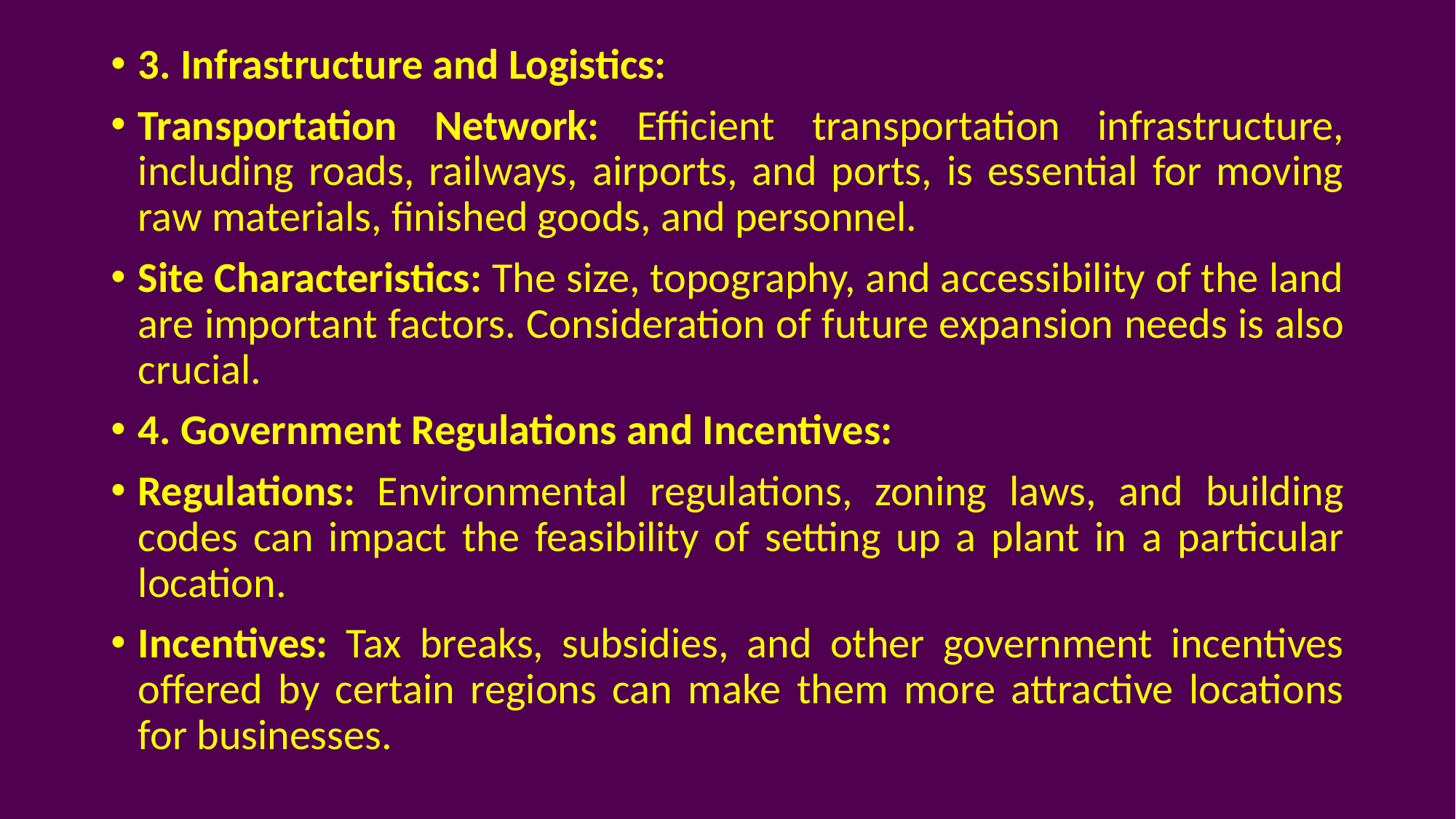

3. Infrastructure and Logistics:
Transportation Network: Efficient transportation infrastructure, including roads, railways, airports, and ports, is essential for moving raw materials, finished goods, and personnel.
Site Characteristics: The size, topography, and accessibility of the land are important factors. Consideration of future expansion needs is also crucial.
4. Government Regulations and Incentives:
Regulations: Environmental regulations, zoning laws, and building codes can impact the feasibility of setting up a plant in a particular location.
Incentives: Tax breaks, subsidies, and other government incentives offered by certain regions can make them more attractive locations for businesses.